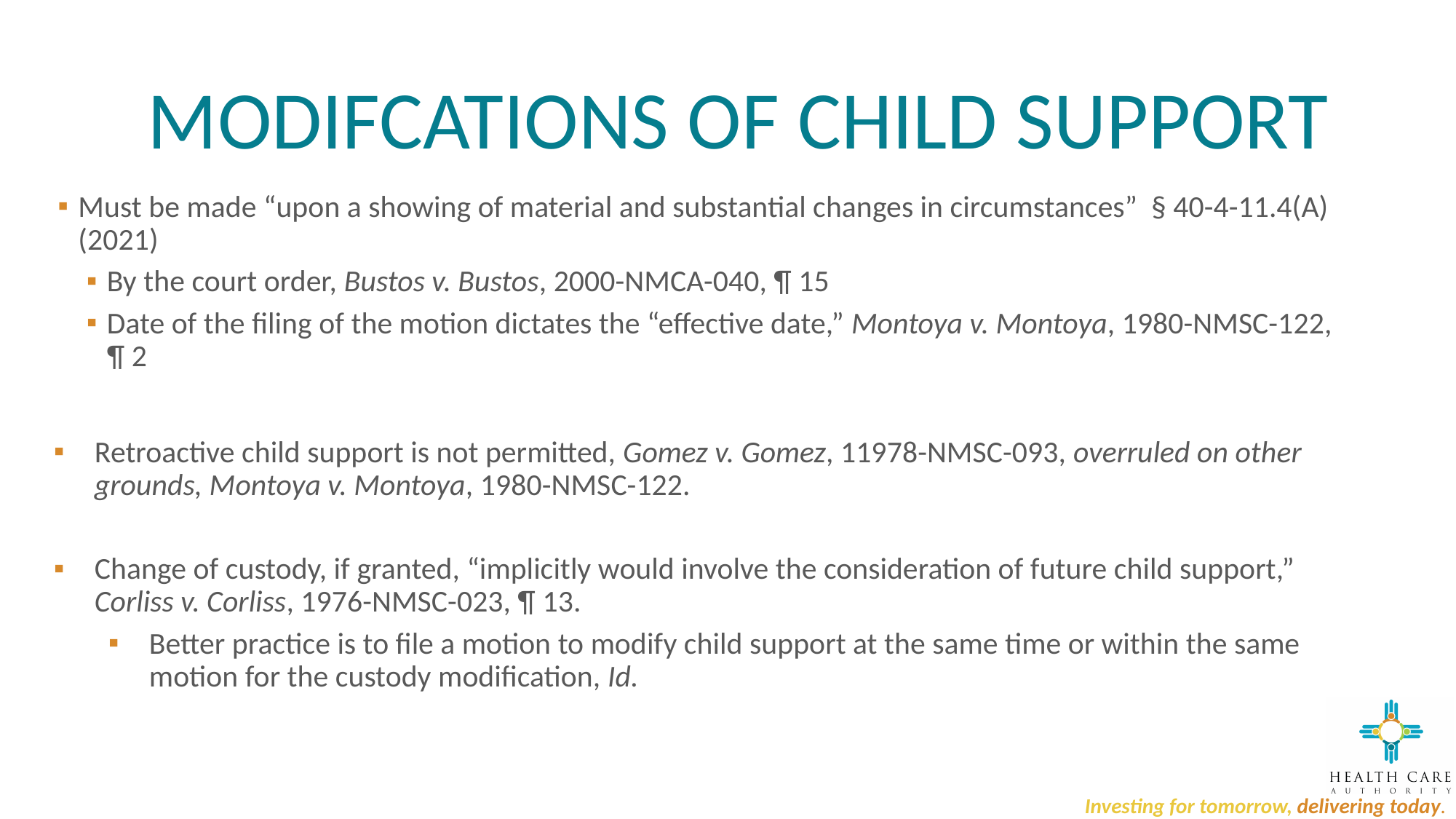

# MODIFCATIONS OF CHILD SUPPORT
Must be made “upon a showing of material and substantial changes in circumstances”  § 40-4-11.4(A) (2021)
By the court order, Bustos v. Bustos, 2000-NMCA-040, ¶ 15
Date of the filing of the motion dictates the “effective date,” Montoya v. Montoya, 1980-NMSC-122, ¶ 2

Retroactive child support is not permitted, Gomez v. Gomez, 11978-NMSC-093, overruled on other grounds, Montoya v. Montoya, 1980-NMSC-122.

Change of custody, if granted, “implicitly would involve the consideration of future child support,” Corliss v. Corliss, 1976-NMSC-023, ¶ 13.
Better practice is to file a motion to modify child support at the same time or within the same motion for the custody modification, Id.